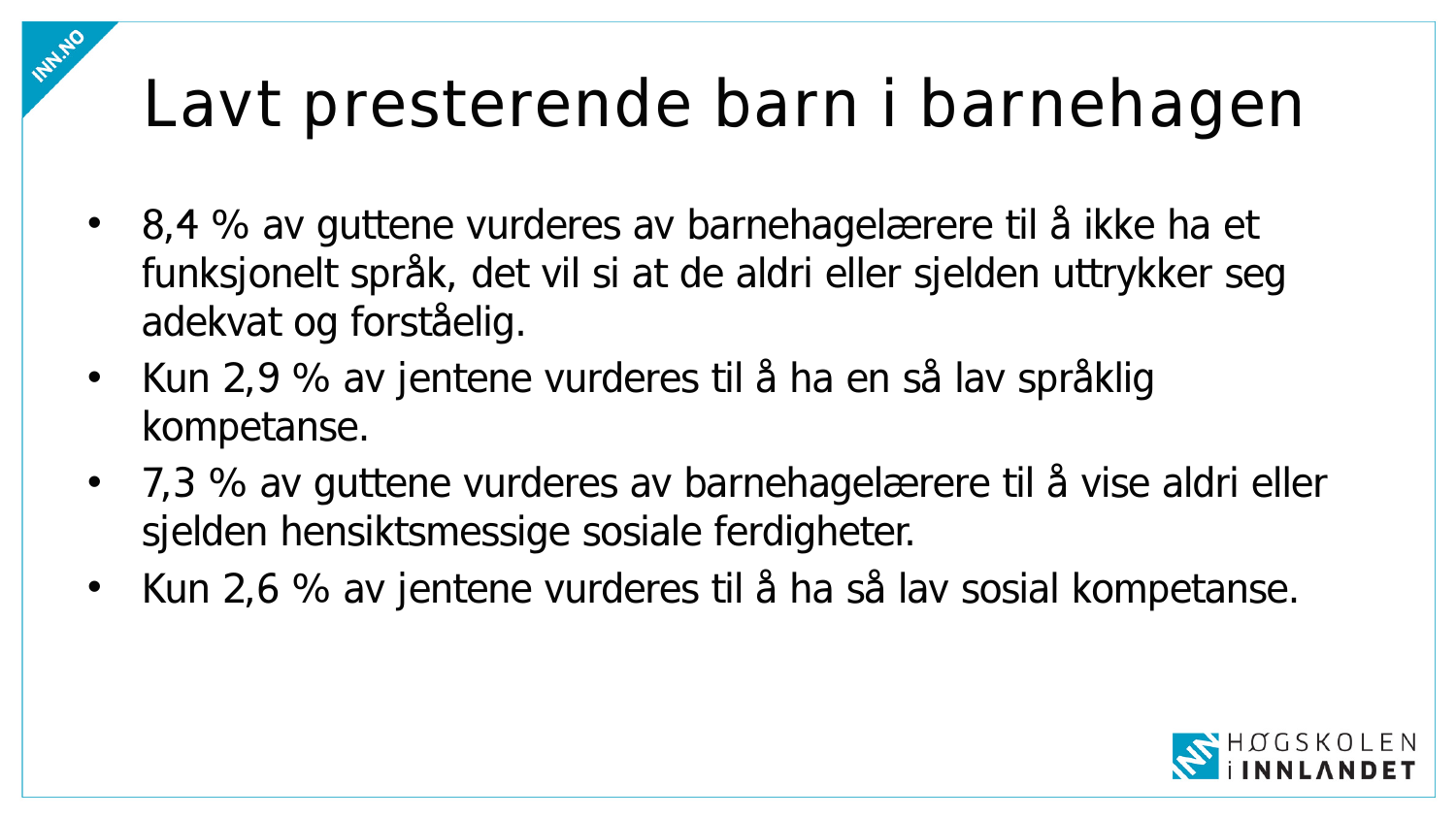

# Lavt presterende barn i barnehagen
8,4 % av guttene vurderes av barnehagelærere til å ikke ha et funksjonelt språk, det vil si at de aldri eller sjelden uttrykker seg adekvat og forståelig.
Kun 2,9 % av jentene vurderes til å ha en så lav språklig kompetanse.
7,3 % av guttene vurderes av barnehagelærere til å vise aldri eller sjelden hensiktsmessige sosiale ferdigheter.
Kun 2,6 % av jentene vurderes til å ha så lav sosial kompetanse.
Thomas Nordahl